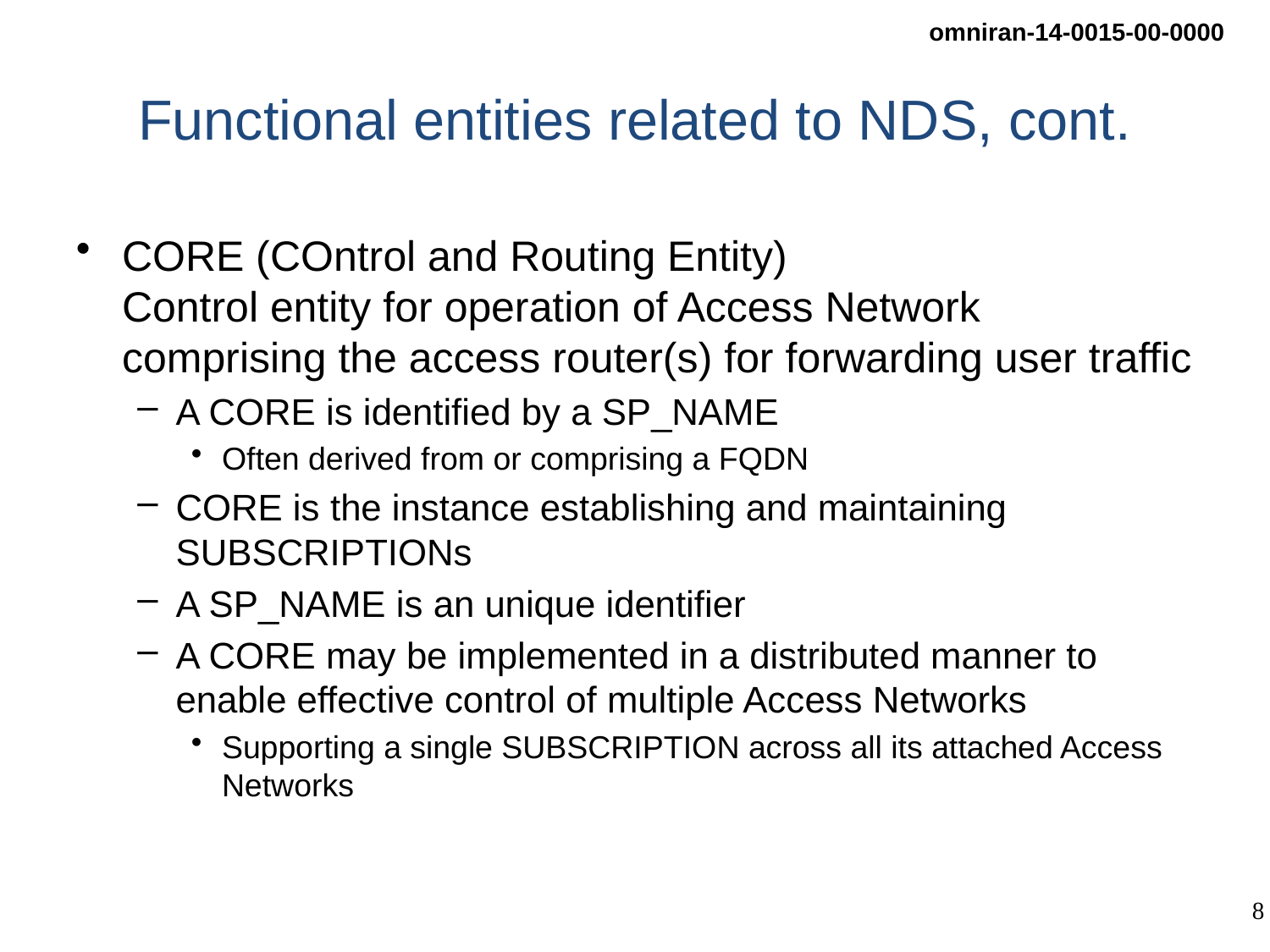

# Functional entities related to NDS, cont.
CORE (COntrol and Routing Entity)
Control entity for operation of Access Network comprising the access router(s) for forwarding user traffic
A CORE is identified by a SP_NAME
Often derived from or comprising a FQDN
CORE is the instance establishing and maintaining SUBSCRIPTIONs
A SP_NAME is an unique identifier
A CORE may be implemented in a distributed manner to enable effective control of multiple Access Networks
Supporting a single SUBSCRIPTION across all its attached Access Networks